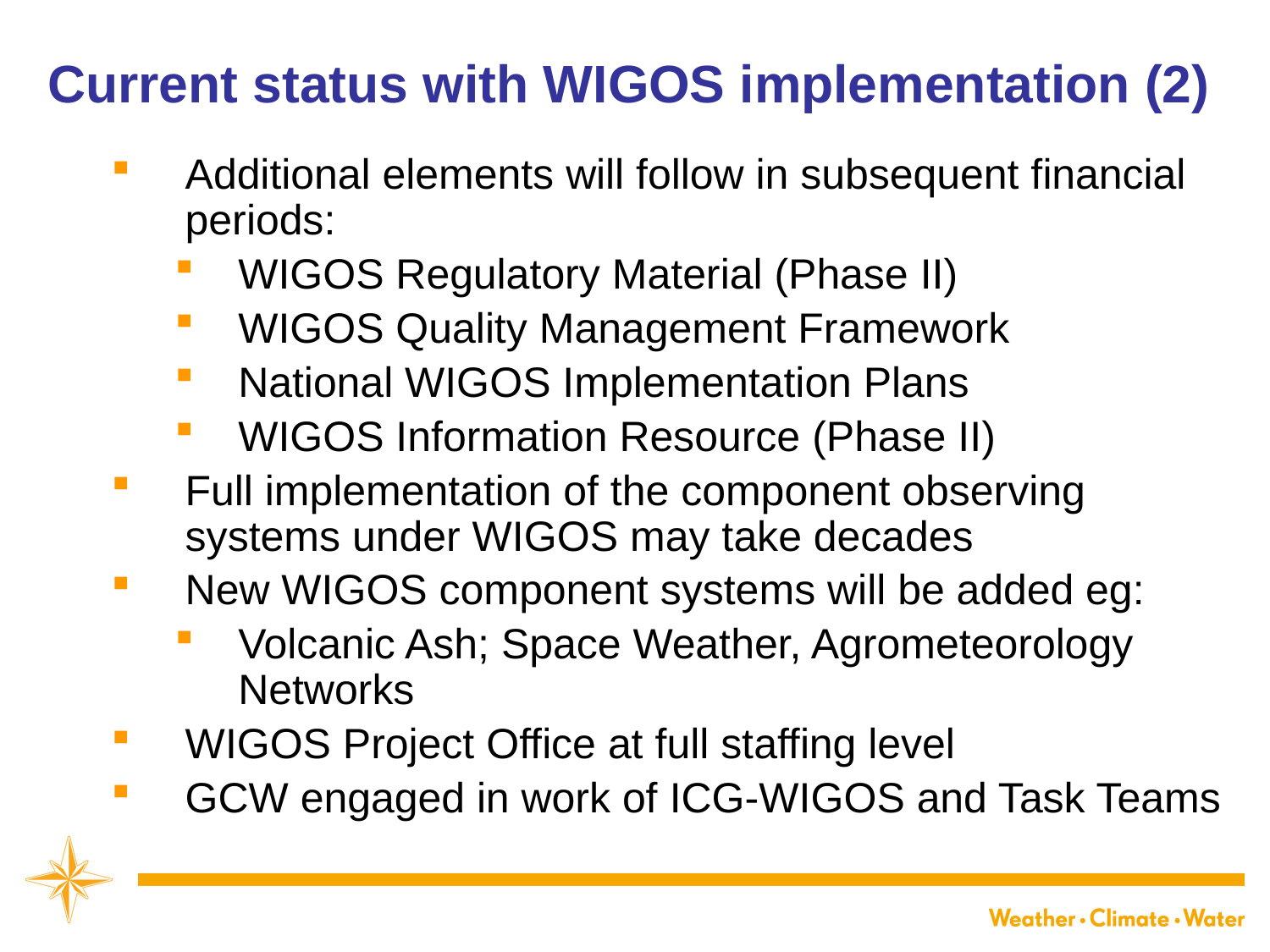

# Current status with WIGOS implementation (2)
Additional elements will follow in subsequent financial periods:
WIGOS Regulatory Material (Phase II)
WIGOS Quality Management Framework
National WIGOS Implementation Plans
WIGOS Information Resource (Phase II)
Full implementation of the component observing systems under WIGOS may take decades
New WIGOS component systems will be added eg:
Volcanic Ash; Space Weather, Agrometeorology Networks
WIGOS Project Office at full staffing level
GCW engaged in work of ICG-WIGOS and Task Teams